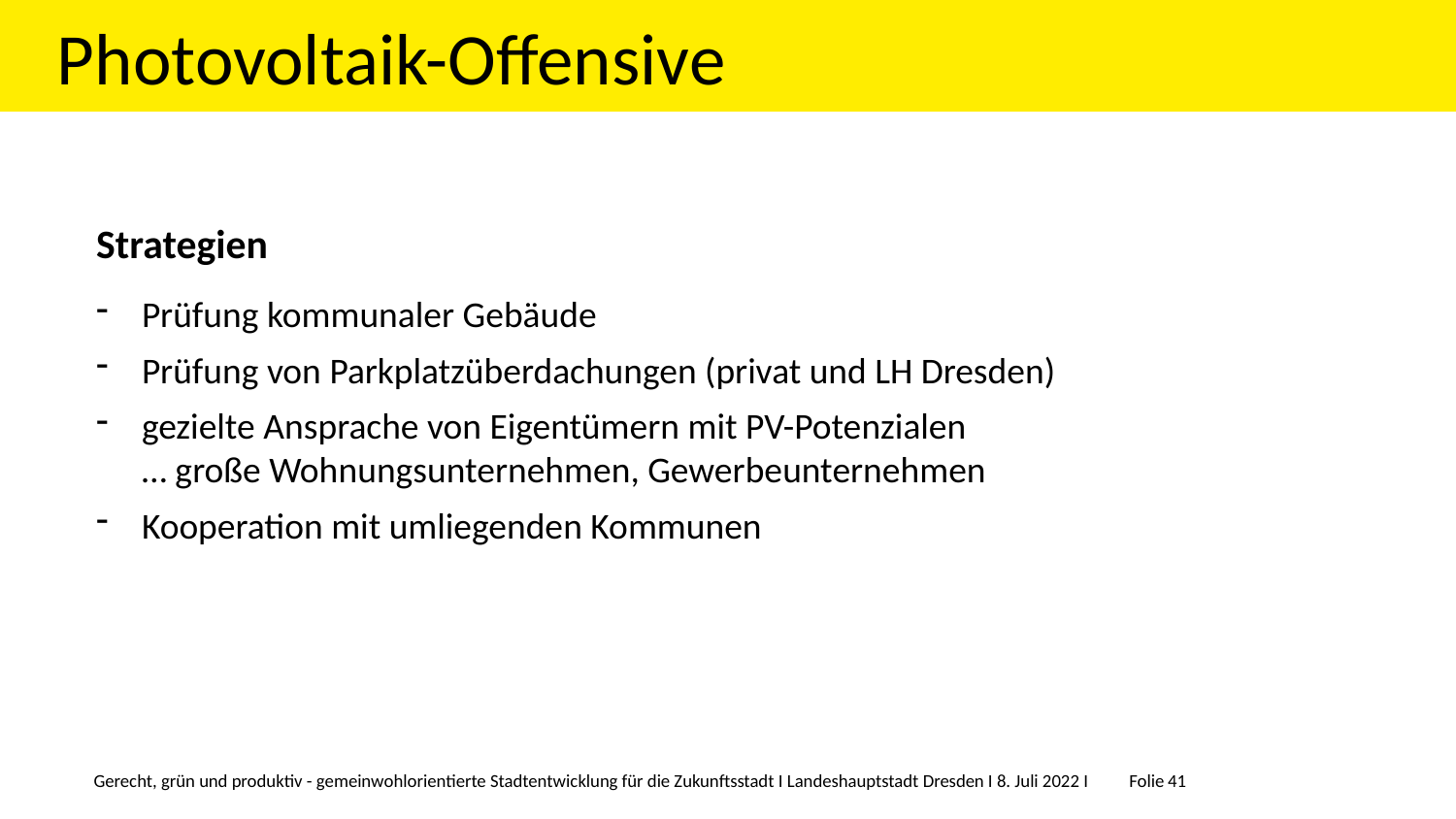

# Photovoltaik-Offensive

Strategien
Prüfung kommunaler Gebäude
Prüfung von Parkplatzüberdachungen (privat und LH Dresden)
gezielte Ansprache von Eigentümern mit PV-Potenzialen
… große Wohnungsunternehmen, Gewerbeunternehmen
Kooperation mit umliegenden Kommunen